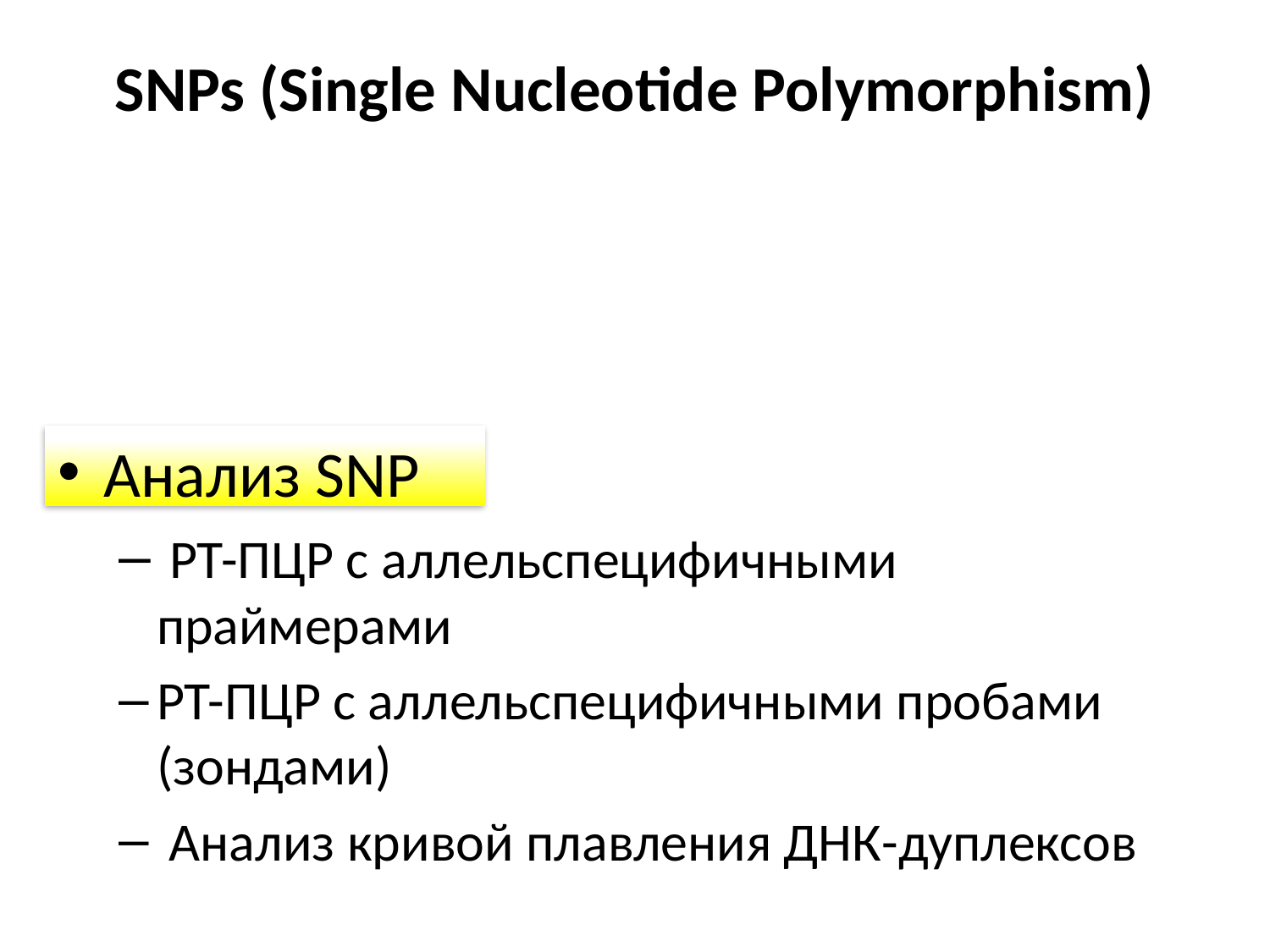

# SNPs (Single Nucleotide Polymorphism)

Анализ SNP
 РТ-ПЦР с аллельспецифичными праймерами
РТ-ПЦР с аллельспецифичными пробами (зондами)
 Анализ кривой плавления ДНК-дуплексов